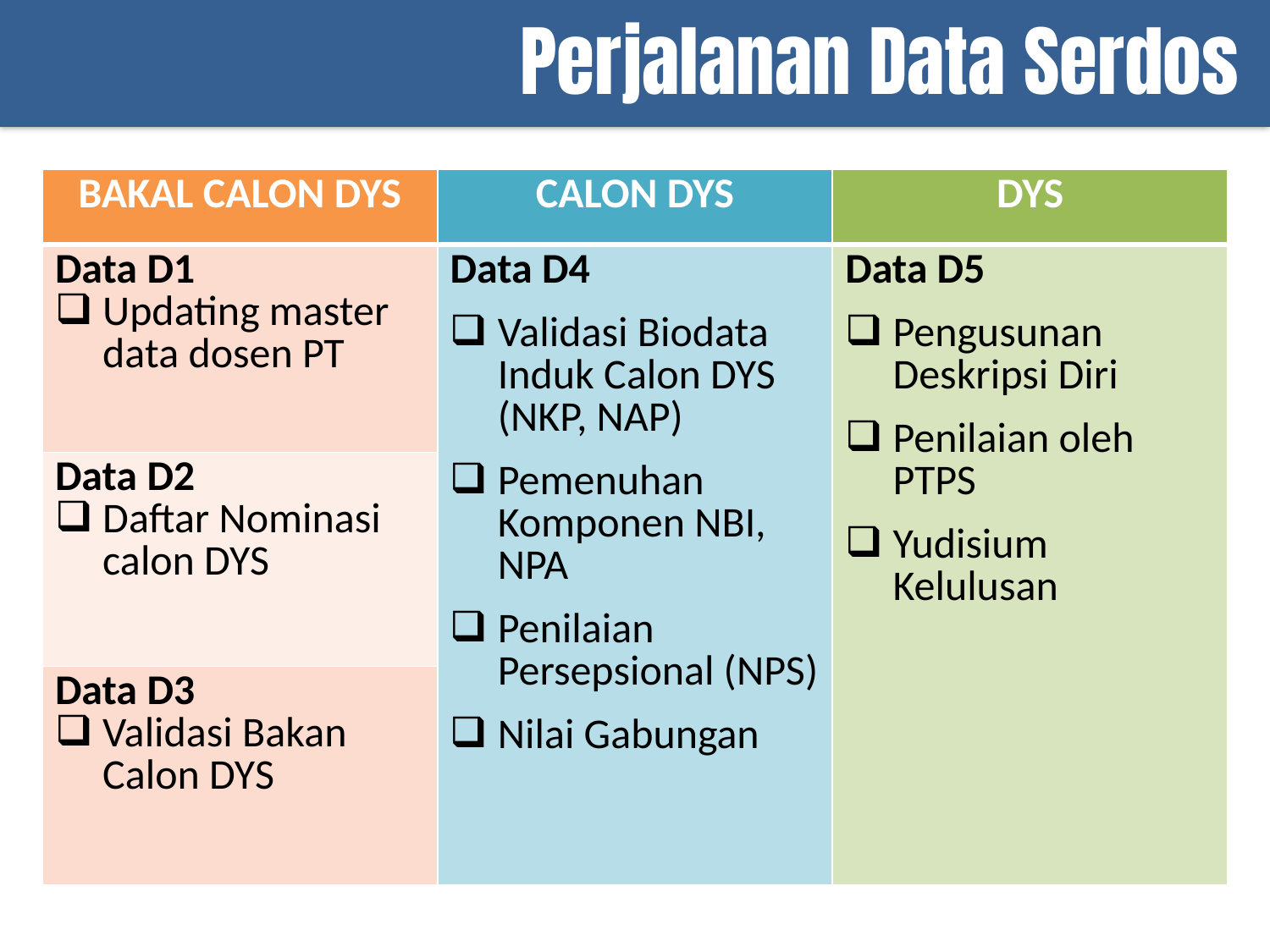

Perjalanan Data Serdos
| BAKAL CALON DYS | CALON DYS | DYS |
| --- | --- | --- |
| Data D1 Updating master data dosen PT | Data D4 Validasi Biodata Induk Calon DYS (NKP, NAP) Pemenuhan Komponen NBI, NPA Penilaian Persepsional (NPS) Nilai Gabungan | Data D5 Pengusunan Deskripsi Diri Penilaian oleh PTPS Yudisium Kelulusan |
| Data D2 Daftar Nominasi calon DYS |  |  |
| Data D3 Validasi Bakan Calon DYS |  |  |